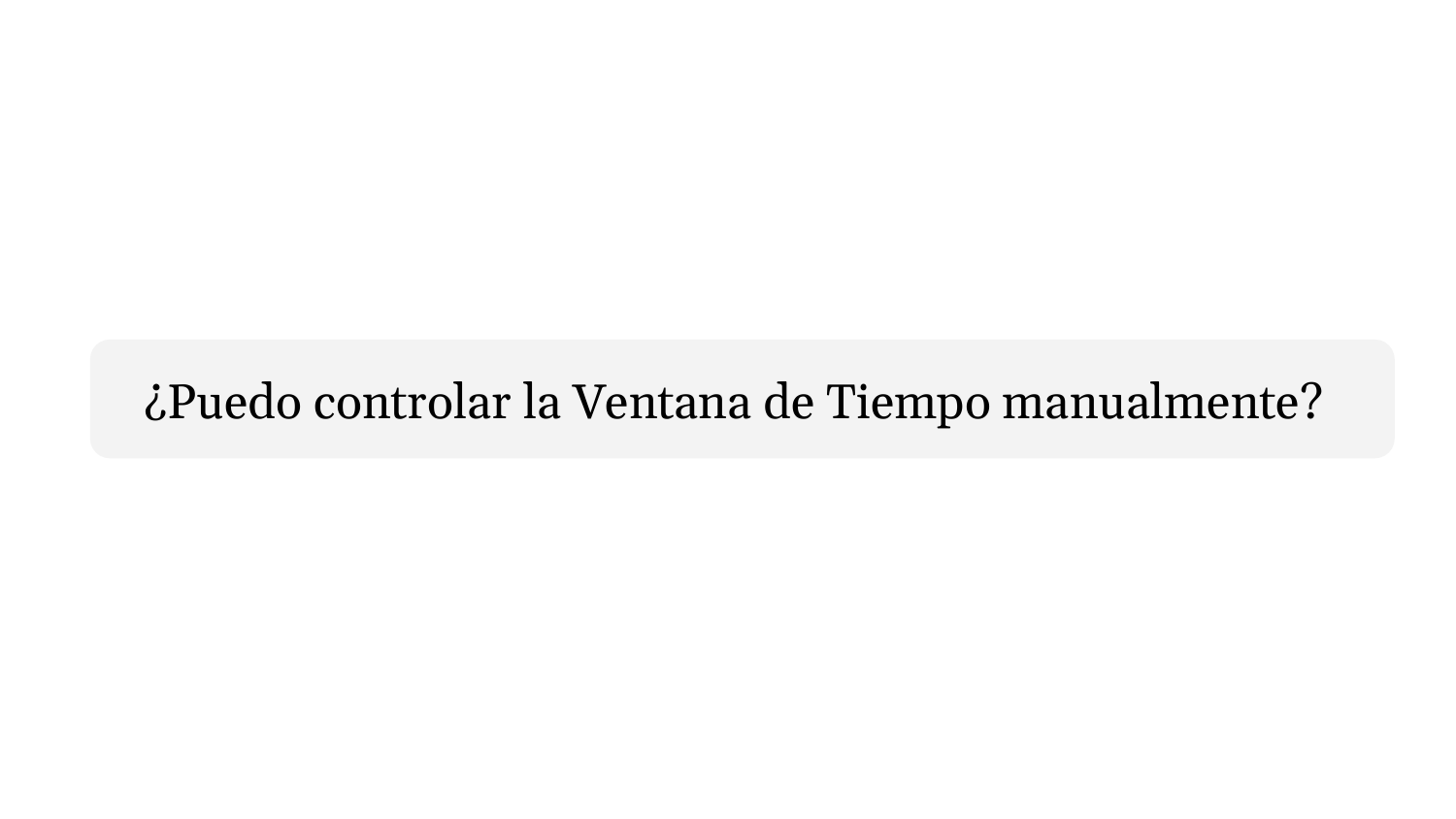

¿Puedo controlar la Ventana de Tiempo manualmente?